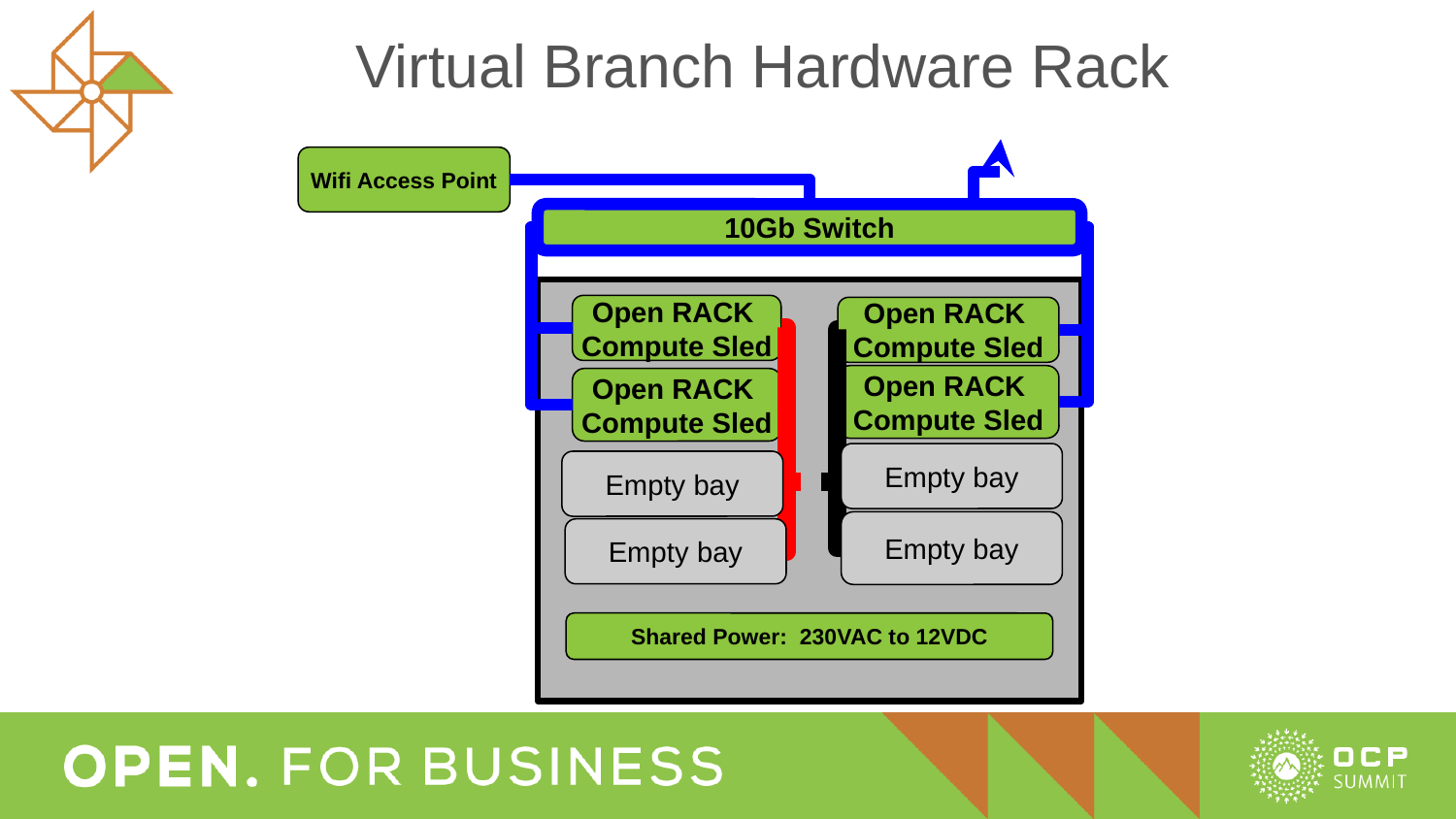

Virtual Branch Hardware Rack
Wifi Access Point
10Gb Switch

Open RACK
Compute Sled
Open RACK
Compute Sled
Open RACK
Compute Sled
Open RACK
Compute Sled
Shared Power:  230VAC to 12VDC
Empty bay
Empty bay
Empty bay
Empty bay